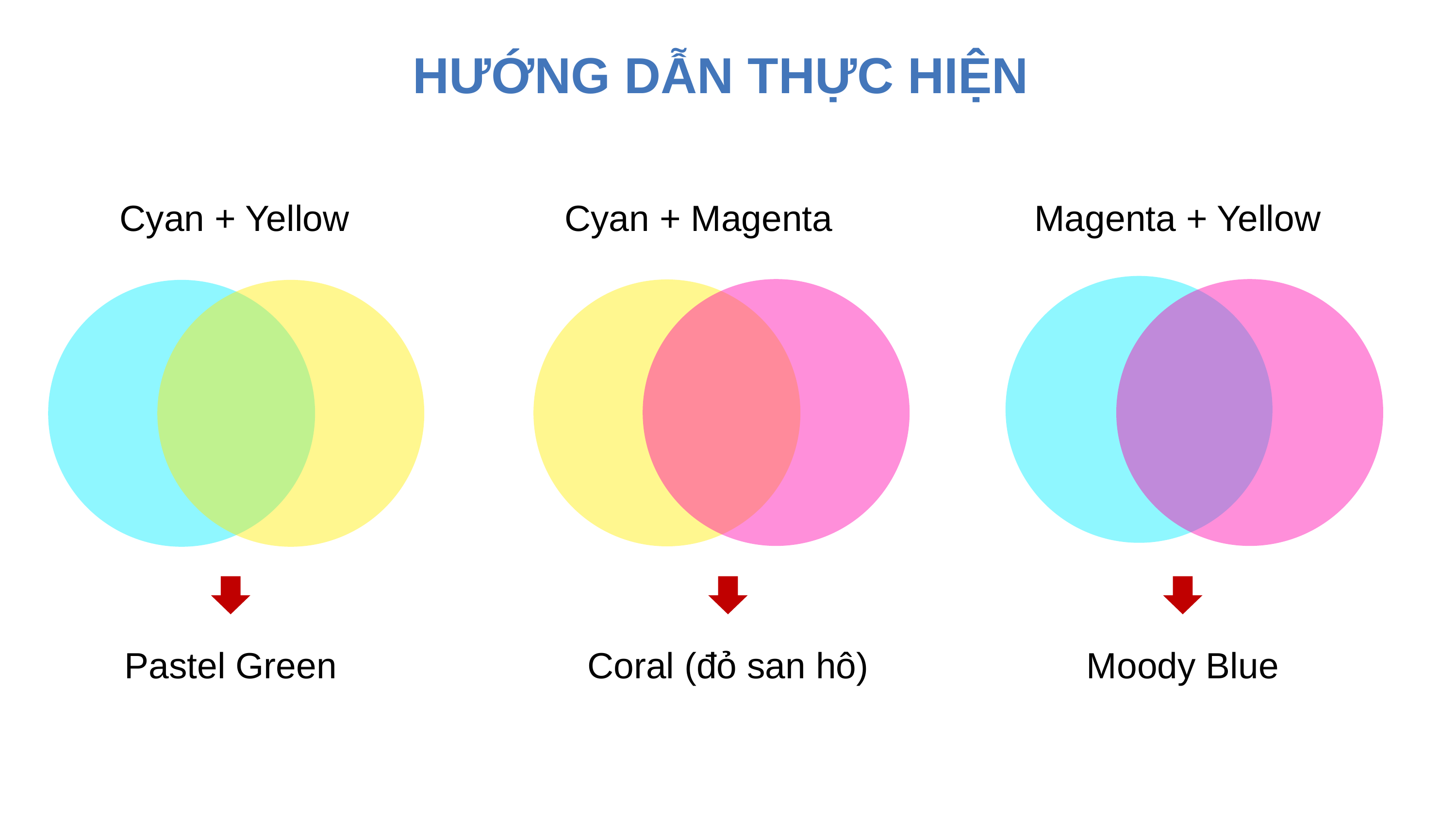

HƯỚNG DẪN THỰC HIỆN
Cyan + Yellow
Cyan + Magenta
Magenta + Yellow

Pastel Green

Coral (đỏ san hô)

Moody Blue